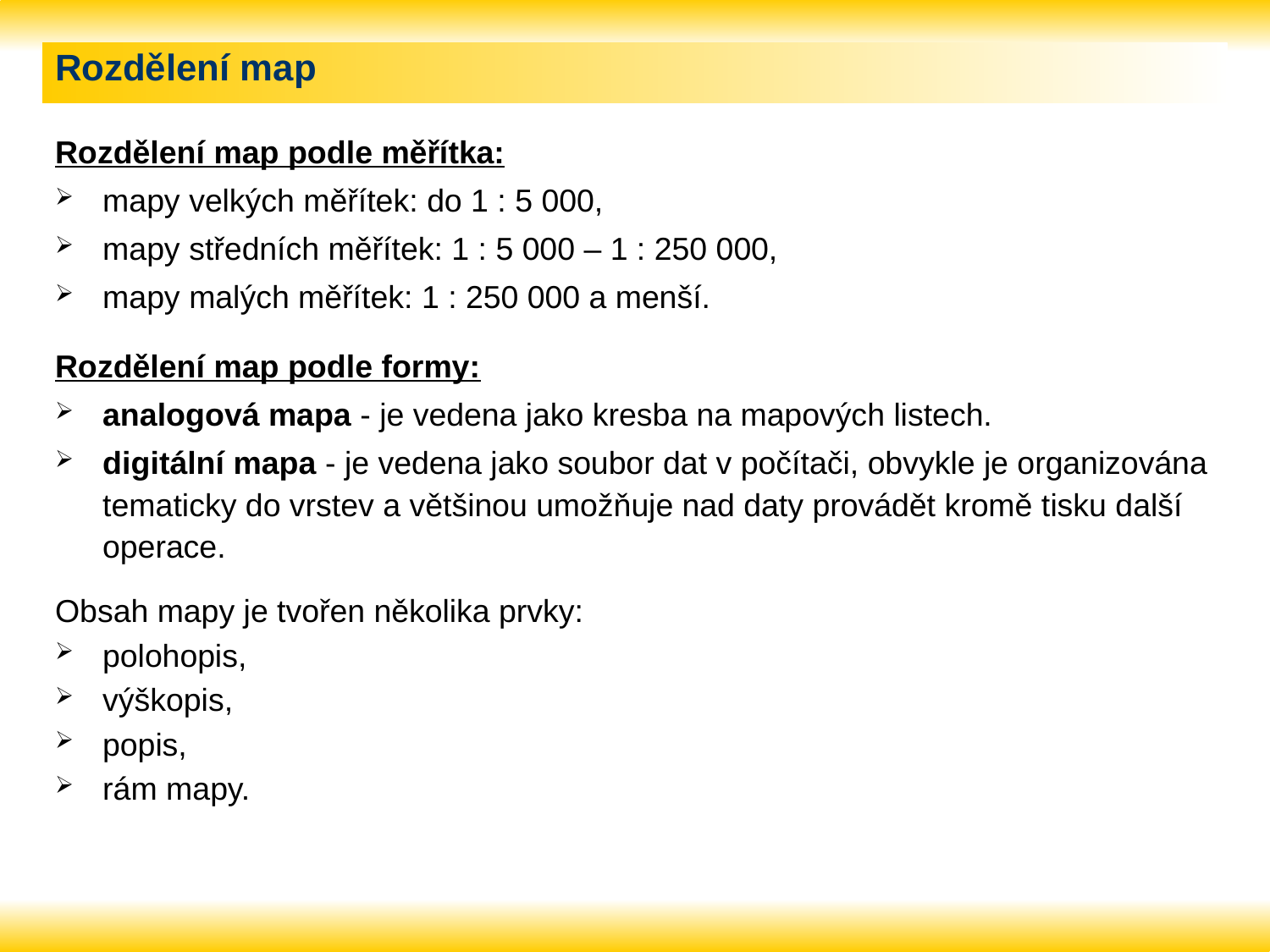

# Rozdělení map
Rozdělení map podle měřítka:
mapy velkých měřítek: do 1 : 5 000,
mapy středních měřítek: 1 : 5 000 – 1 : 250 000,
mapy malých měřítek: 1 : 250 000 a menší.

Rozdělení map podle formy:
analogová mapa - je vedena jako kresba na mapových listech.
digitální mapa - je vedena jako soubor dat v počítači, obvykle je organizována tematicky do vrstev a většinou umožňuje nad daty provádět kromě tisku další operace.

Obsah mapy je tvořen několika prvky:
polohopis,
výškopis,
popis,
rám mapy.